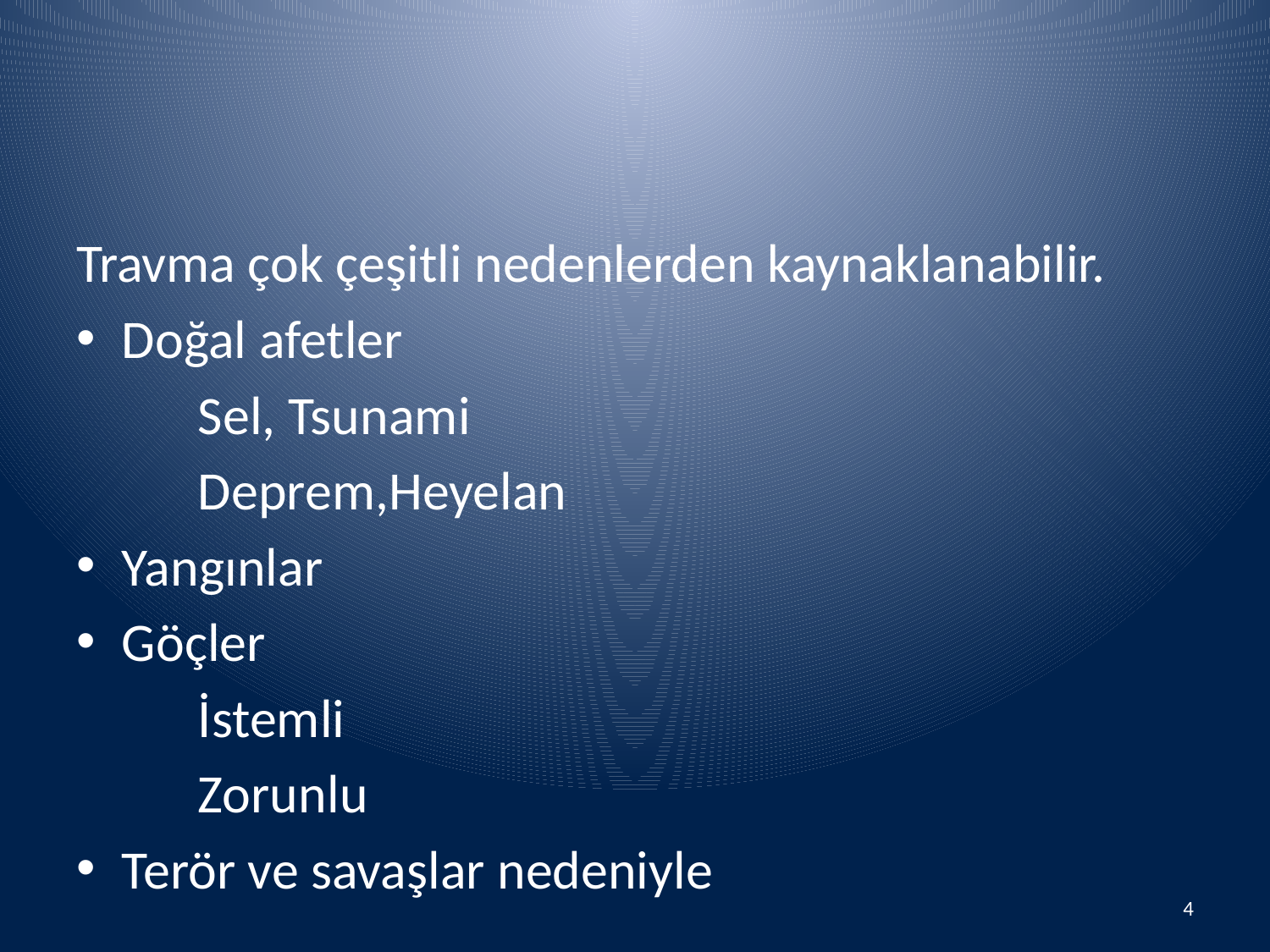

#
Travma çok çeşitli nedenlerden kaynaklanabilir.
Doğal afetler
		Sel, Tsunami
		Deprem,Heyelan
Yangınlar
Göçler
		İstemli
		Zorunlu
Terör ve savaşlar nedeniyle

4